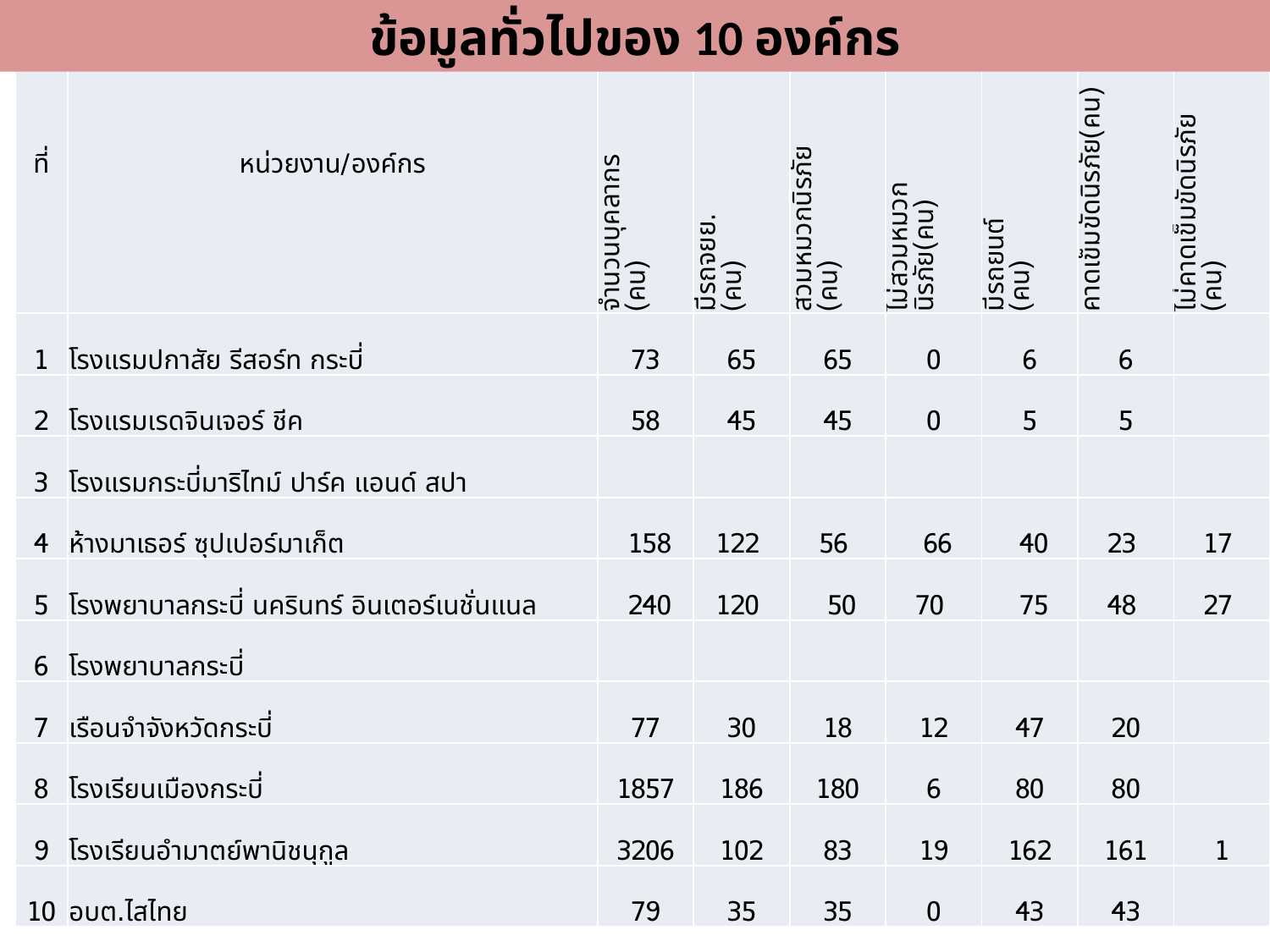

ข้อมูลทั่วไปของ 10 องค์กร
| ที่ | หน่วยงาน/องค์กร | ข้อมูลทั่วไปองค์กร |  |  |  |  |  |  |
| --- | --- | --- | --- | --- | --- | --- | --- | --- |
|  |  | จำนวนบุคลากร (คน) | มีรถจยย. (คน) | สวมหมวกนิรภัย (คน) | ไม่สวมหมวกนิรภัย(คน) | มีรถยนต์ (คน) | คาดเข็มขัดนิรภัย(คน) | ไม่คาดเข็มขัดนิรภัย (คน) |
| 1 | โรงแรมปกาสัย รีสอร์ท กระบี่ | 73 | 65 | 65 | 0 | 6 | 6 |  |
| 2 | โรงแรมเรดจินเจอร์ ชีค | 58 | 45 | 45 | 0 | 5 | 5 |  |
| 3 | โรงแรมกระบี่มาริไทม์ ปาร์ค แอนด์ สปา |  |  |  |  |  |  |  |
| 4 | ห้างมาเธอร์ ซุปเปอร์มาเก็ต | 158 | 122 | 56 | 66 | 40 | 23 | 17 |
| 5 | โรงพยาบาลกระบี่ นครินทร์ อินเตอร์เนชั่นแนล | 240 | 120 | 50 | 70 | 75 | 48 | 27 |
| 6 | โรงพยาบาลกระบี่ |  |  |  |  |  |  |  |
| 7 | เรือนจำจังหวัดกระบี่ | 77 | 30 | 18 | 12 | 47 | 20 |  |
| 8 | โรงเรียนเมืองกระบี่ | 1857 | 186 | 180 | 6 | 80 | 80 |  |
| 9 | โรงเรียนอำมาตย์พานิชนุกูล | 3206 | 102 | 83 | 19 | 162 | 161 | 1 |
| 10 | อบต.ไสไทย | 79 | 35 | 35 | 0 | 43 | 43 |  |